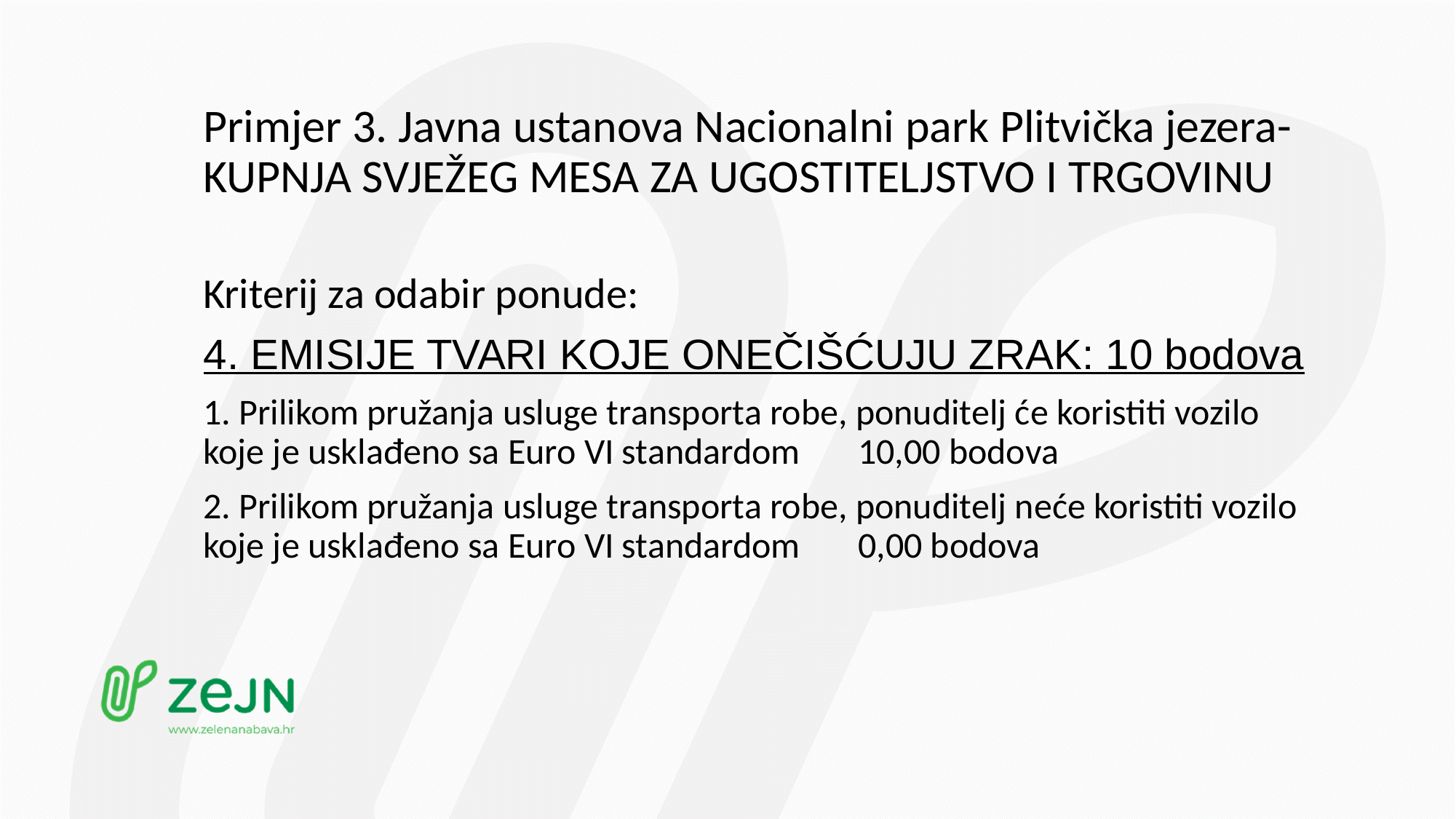

# Primjer 3. Javna ustanova Nacionalni park Plitvička jezera- KUPNJA SVJEŽEG MESA ZA UGOSTITELJSTVO I TRGOVINU
Kriterij za odabir ponude:
4. EMISIJE TVARI KOJE ONEČIŠĆUJU ZRAK: 10 bodova
1. Prilikom pružanja usluge transporta robe, ponuditelj će koristiti vozilo koje je usklađeno sa Euro VI standardom	10,00 bodova
2. Prilikom pružanja usluge transporta robe, ponuditelj neće koristiti vozilo koje je usklađeno sa Euro VI standardom	0,00 bodova